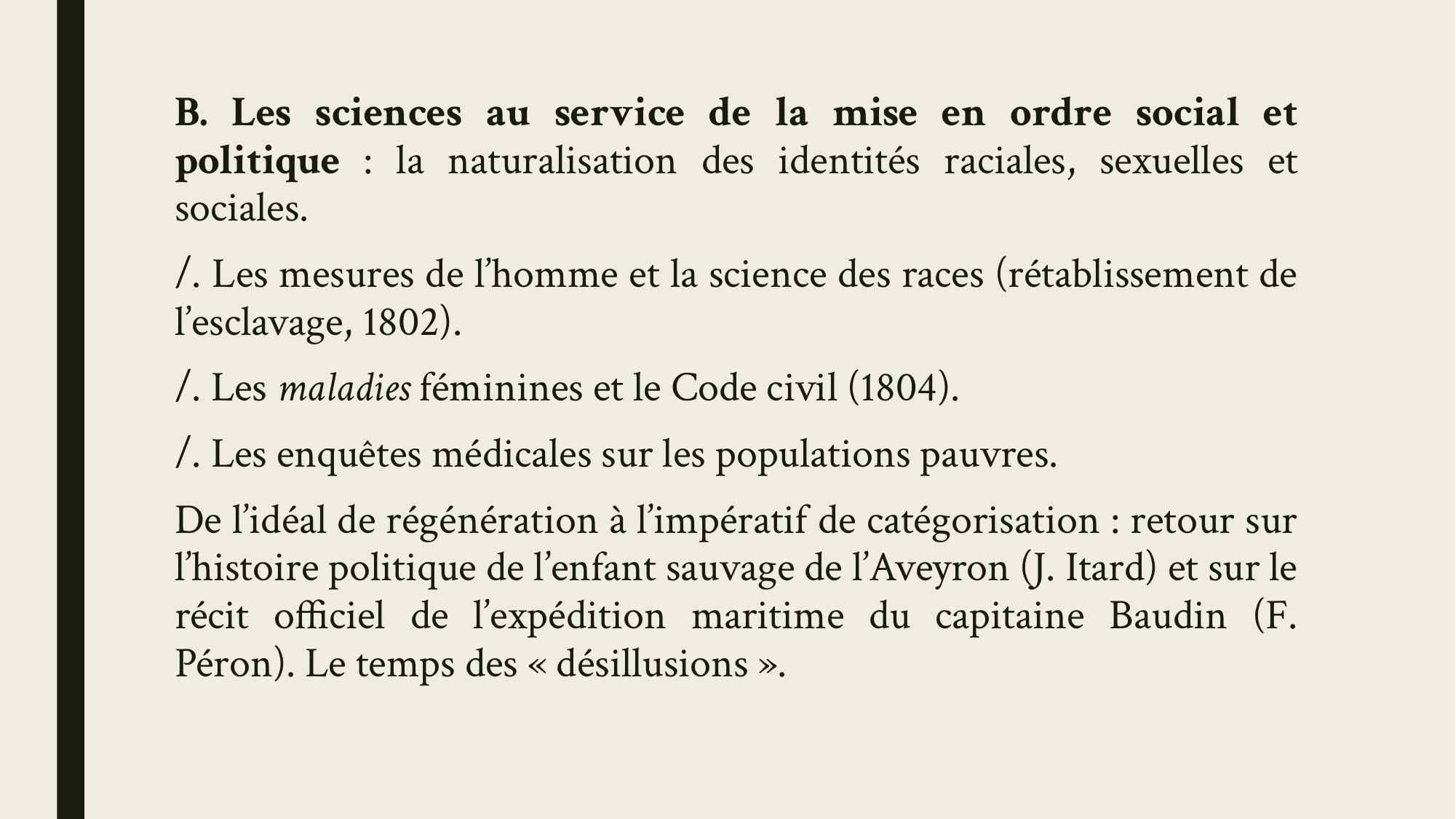

#
B. Les sciences au service de la mise en ordre social et politique : la naturalisation des identités raciales, sexuelles et sociales.
/. Les mesures de l’homme et la science des races (rétablissement de l’esclavage, 1802).
/. Les maladies féminines et le Code civil (1804).
/. Les enquêtes médicales sur les populations pauvres.
De l’idéal de régénération à l’impératif de catégorisation : retour sur l’histoire politique de l’enfant sauvage de l’Aveyron (J. Itard) et sur le récit officiel de l’expédition maritime du capitaine Baudin (F. Péron). Le temps des « désillusions ».